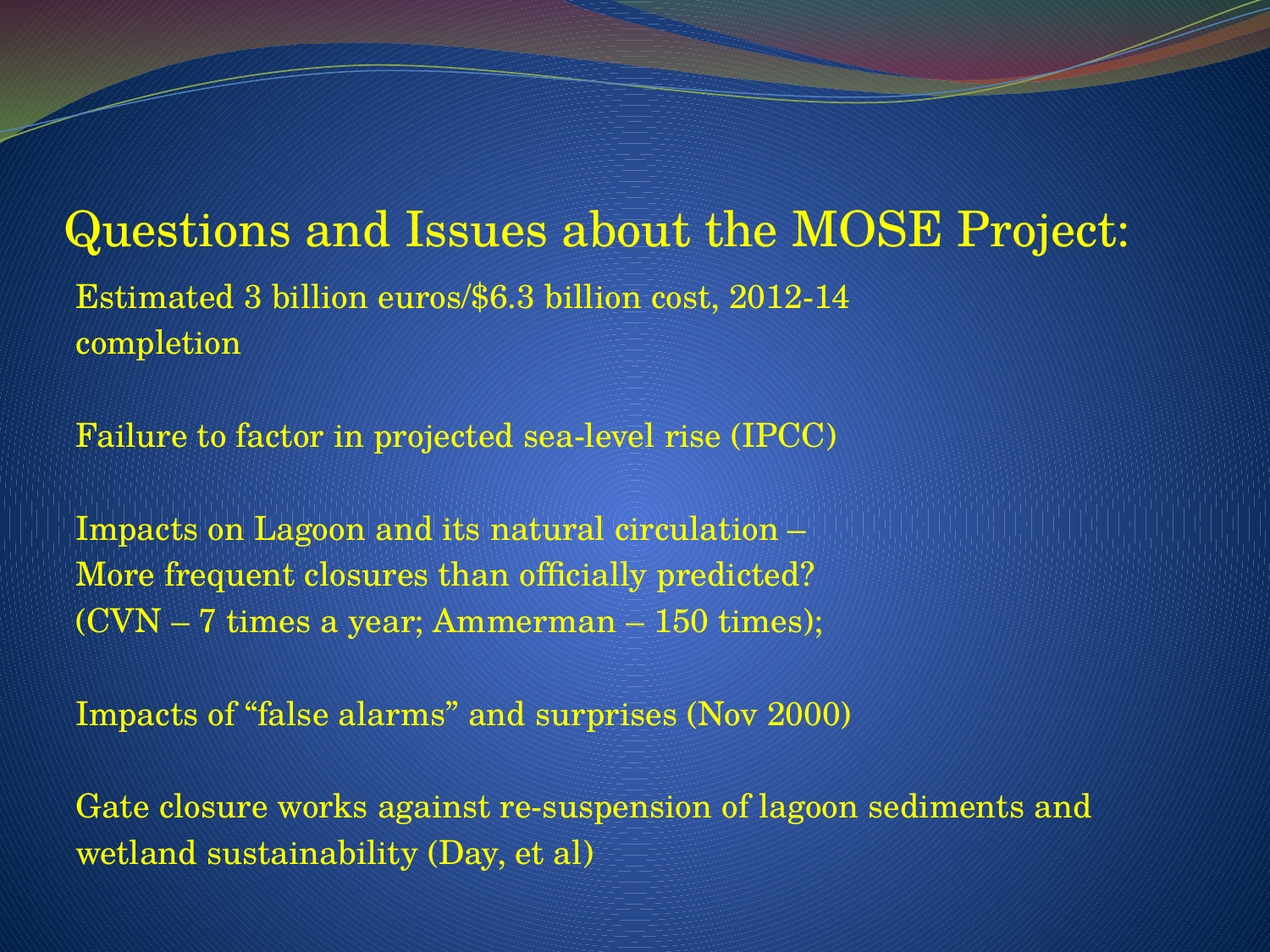

# Questions and Issues about the MOSE Project:
Estimated 3 billion euros/$6.3 billion cost, 2012-14
completion

Failure to factor in projected sea-level rise (IPCC)

Impacts on Lagoon and its natural circulation –
More frequent closures than officially predicted?
(CVN – 7 times a year; Ammerman – 150 times);

Impacts of “false alarms” and surprises (Nov 2000)

Gate closure works against re-suspension of lagoon sediments and
wetland sustainability (Day, et al)